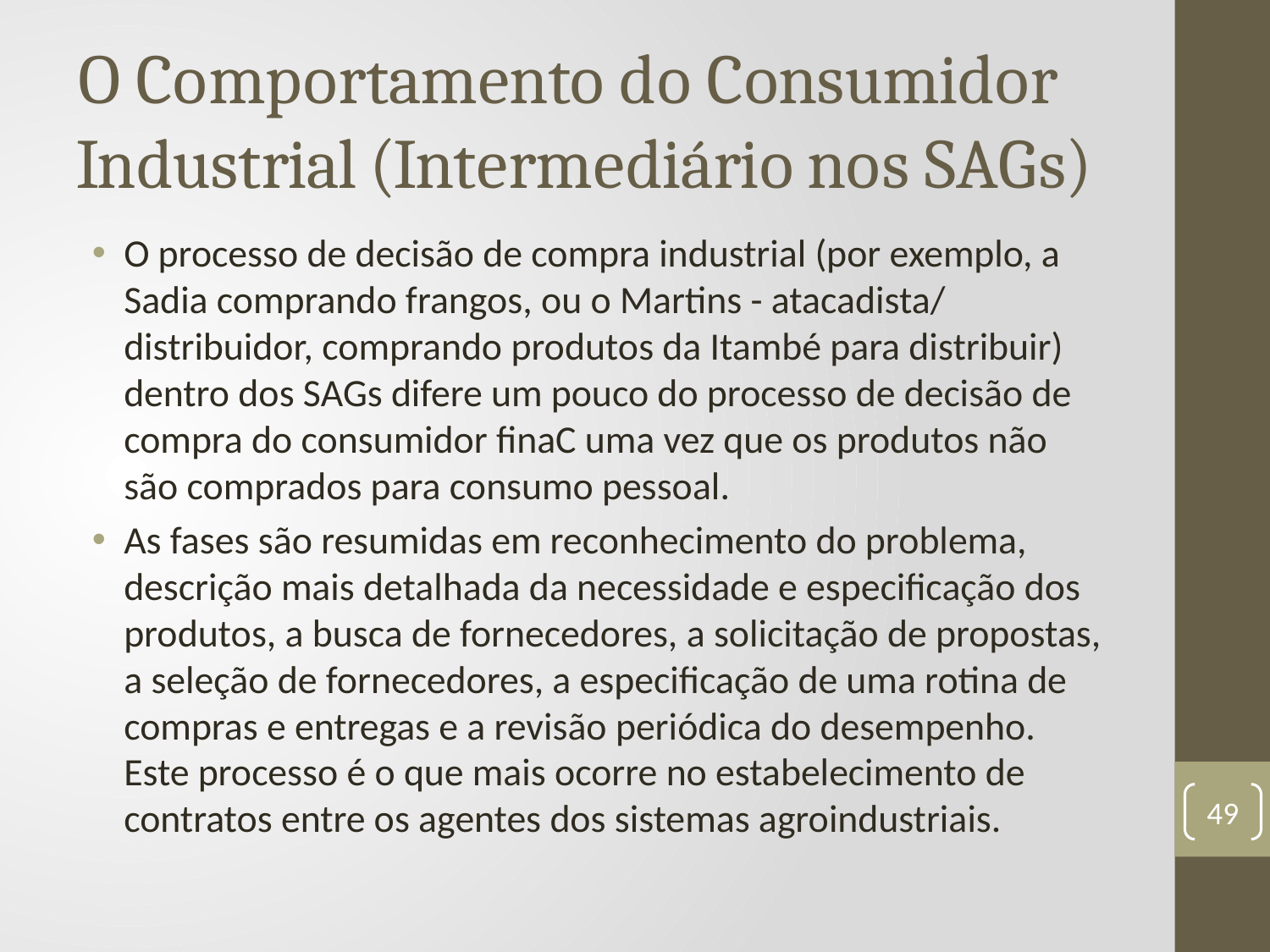

# O Comportamento do Consumidor Industrial (Intermediário nos SAGs)
O processo de decisão de compra industrial (por exemplo, a Sadia comprando frangos, ou o Martins - atacadista/ distribuidor, comprando produtos da Itambé para distribuir) dentro dos SAGs difere um pouco do processo de decisão de compra do consumidor finaC uma vez que os produtos não são comprados para consumo pessoal.
As fases são resumidas em reconhecimento do problema, descrição mais detalhada da necessidade e especificação dos produtos, a busca de fornecedores, a solicitação de propostas, a seleção de fornecedores, a especificação de uma rotina de compras e entregas e a revisão periódica do desempenho. Este processo é o que mais ocorre no estabelecimento de contratos entre os agentes dos sistemas agroindustriais.
49